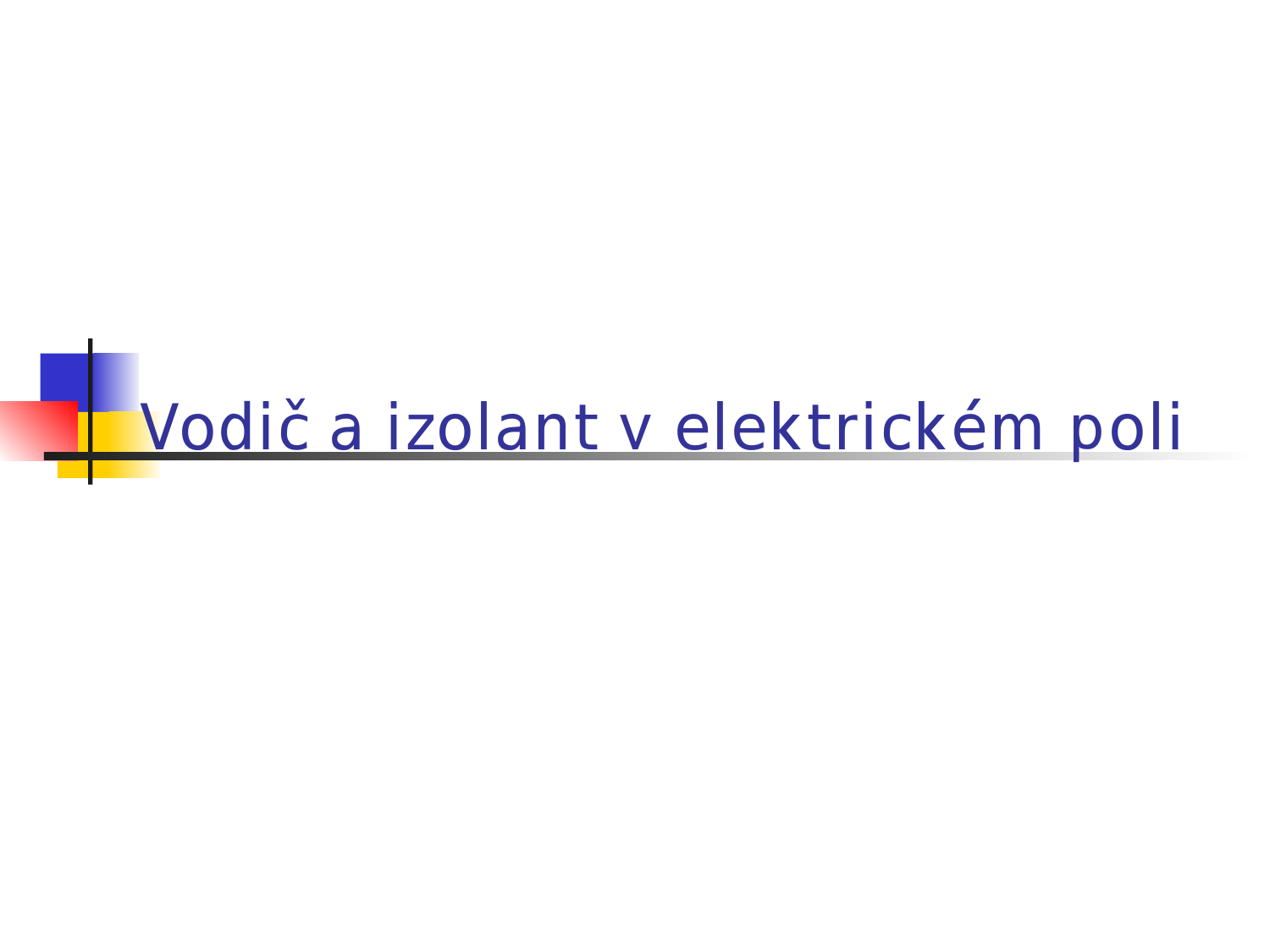

# Vodič a izolant v elektrickém poli